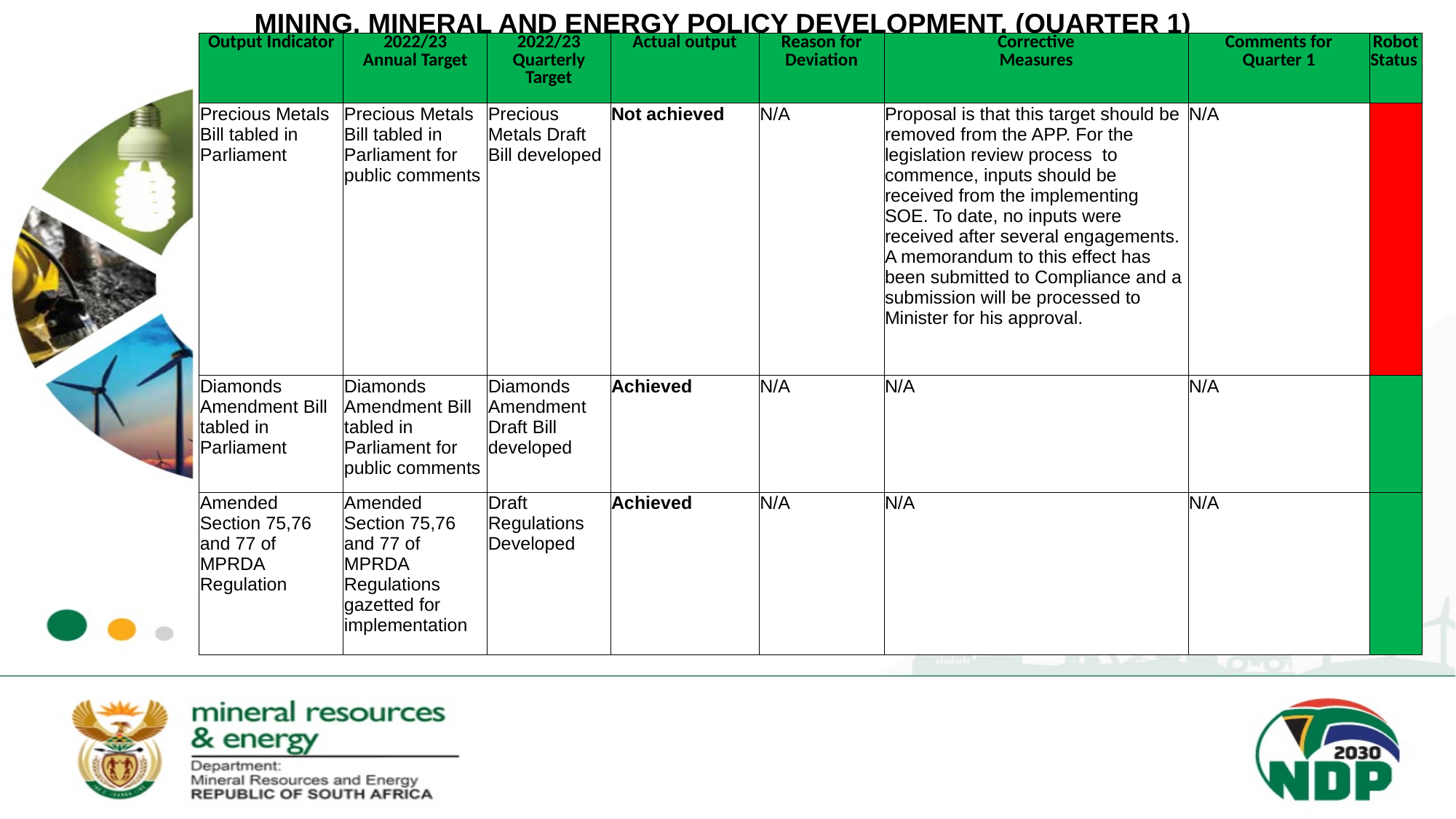

MINING, MINERAL AND ENERGY POLICY DEVELOPMENT, (QUARTER 1)

| Output Indicator | 2022/23 Annual Target | 2022/23 Quarterly Target | Actual output | Reason for Deviation | Corrective Measures | Comments for Quarter 1 | Robot Status |
| --- | --- | --- | --- | --- | --- | --- | --- |
| Precious Metals Bill tabled in Parliament | Precious Metals Bill tabled in Parliament for public comments | Precious Metals Draft Bill developed | Not achieved | N/A | Proposal is that this target should be removed from the APP. For the legislation review process to commence, inputs should be received from the implementing SOE. To date, no inputs were received after several engagements. A memorandum to this effect has been submitted to Compliance and a submission will be processed to Minister for his approval. | N/A |  |
| Diamonds Amendment Bill tabled in Parliament | Diamonds Amendment Bill tabled in Parliament for public comments | Diamonds Amendment Draft Bill developed | Achieved | N/A | N/A | N/A |  |
| Amended Section 75,76 and 77 of MPRDA Regulation | Amended Section 75,76 and 77 of MPRDA Regulations gazetted for implementation | Draft Regulations Developed | Achieved | N/A | N/A | N/A |  |